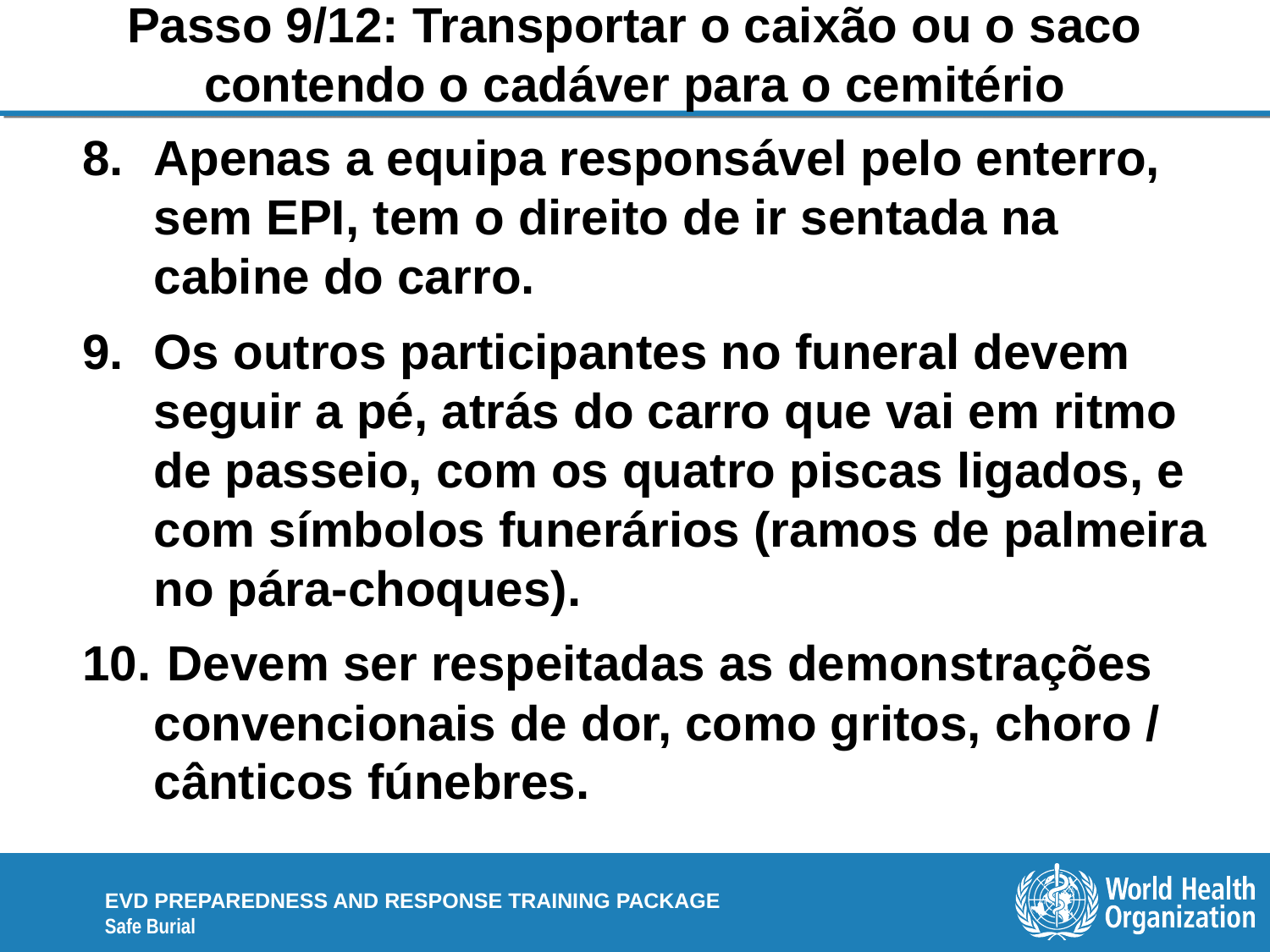

# Passo 9/12: Transportar o caixão ou o saco contendo o cadáver para o cemitério
Apenas a equipa responsável pelo enterro, sem EPI, tem o direito de ir sentada na cabine do carro.
Os outros participantes no funeral devem seguir a pé, atrás do carro que vai em ritmo de passeio, com os quatro piscas ligados, e com símbolos funerários (ramos de palmeira no pára-choques).
 Devem ser respeitadas as demonstrações convencionais de dor, como gritos, choro / cânticos fúnebres.